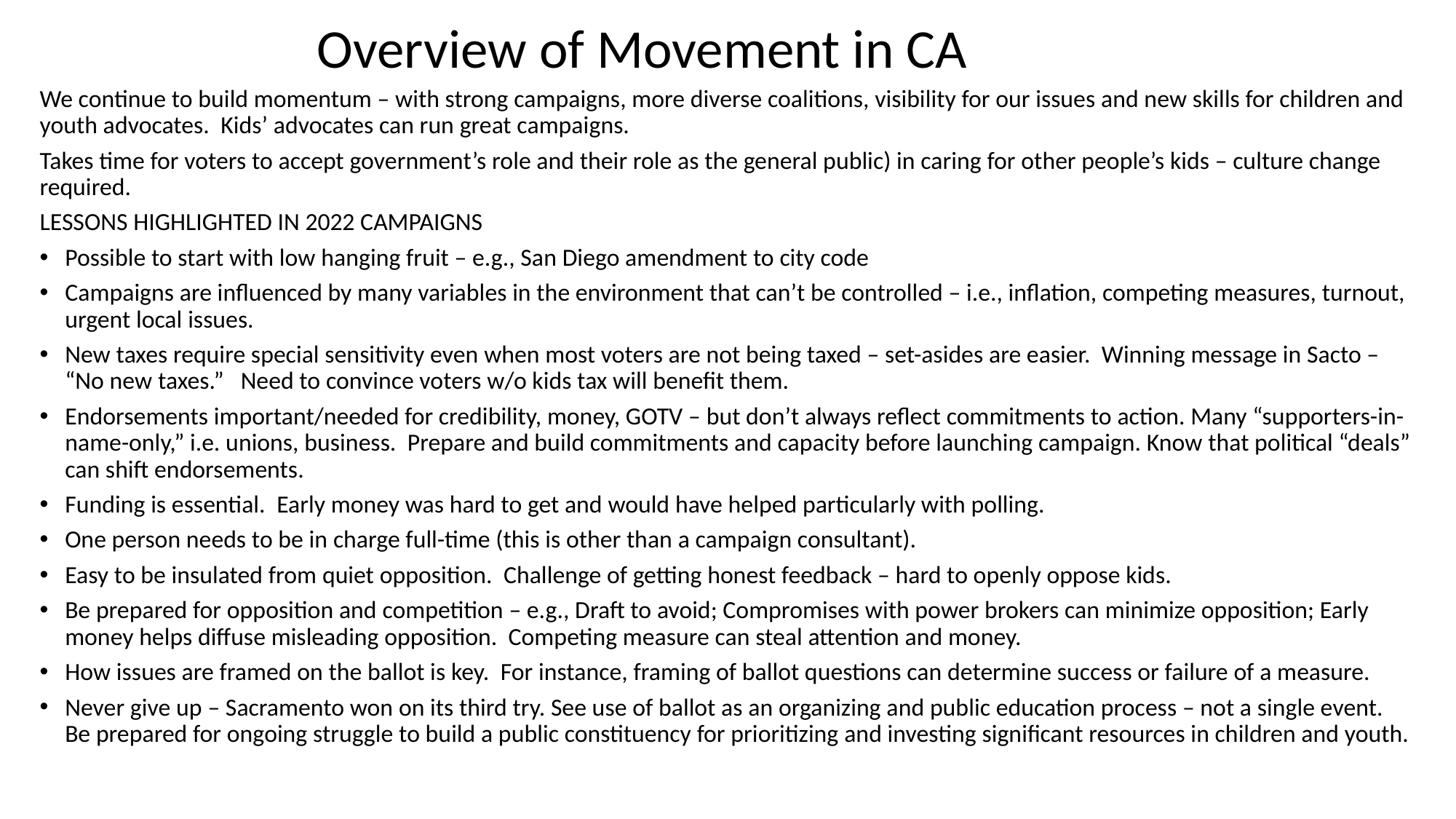

# Overview of Movement in CA
We continue to build momentum – with strong campaigns, more diverse coalitions, visibility for our issues and new skills for children and youth advocates.  Kids’ advocates can run great campaigns.
Takes time for voters to accept government’s role and their role as the general public) in caring for other people’s kids – culture change required.
LESSONS HIGHLIGHTED IN 2022 CAMPAIGNS
Possible to start with low hanging fruit – e.g., San Diego amendment to city code
Campaigns are influenced by many variables in the environment that can’t be controlled – i.e., inflation, competing measures, turnout, urgent local issues.
New taxes require special sensitivity even when most voters are not being taxed – set-asides are easier.  Winning message in Sacto – “No new taxes.”   Need to convince voters w/o kids tax will benefit them.
Endorsements important/needed for credibility, money, GOTV – but don’t always reflect commitments to action. Many “supporters-in-name-only,” i.e. unions, business.  Prepare and build commitments and capacity before launching campaign. Know that political “deals” can shift endorsements.
Funding is essential.  Early money was hard to get and would have helped particularly with polling.
One person needs to be in charge full-time (this is other than a campaign consultant).
Easy to be insulated from quiet opposition.  Challenge of getting honest feedback – hard to openly oppose kids.
Be prepared for opposition and competition – e.g., Draft to avoid; Compromises with power brokers can minimize opposition; Early money helps diffuse misleading opposition.  Competing measure can steal attention and money.
How issues are framed on the ballot is key.  For instance, framing of ballot questions can determine success or failure of a measure.
Never give up – Sacramento won on its third try. See use of ballot as an organizing and public education process – not a single event.  Be prepared for ongoing struggle to build a public constituency for prioritizing and investing significant resources in children and youth.